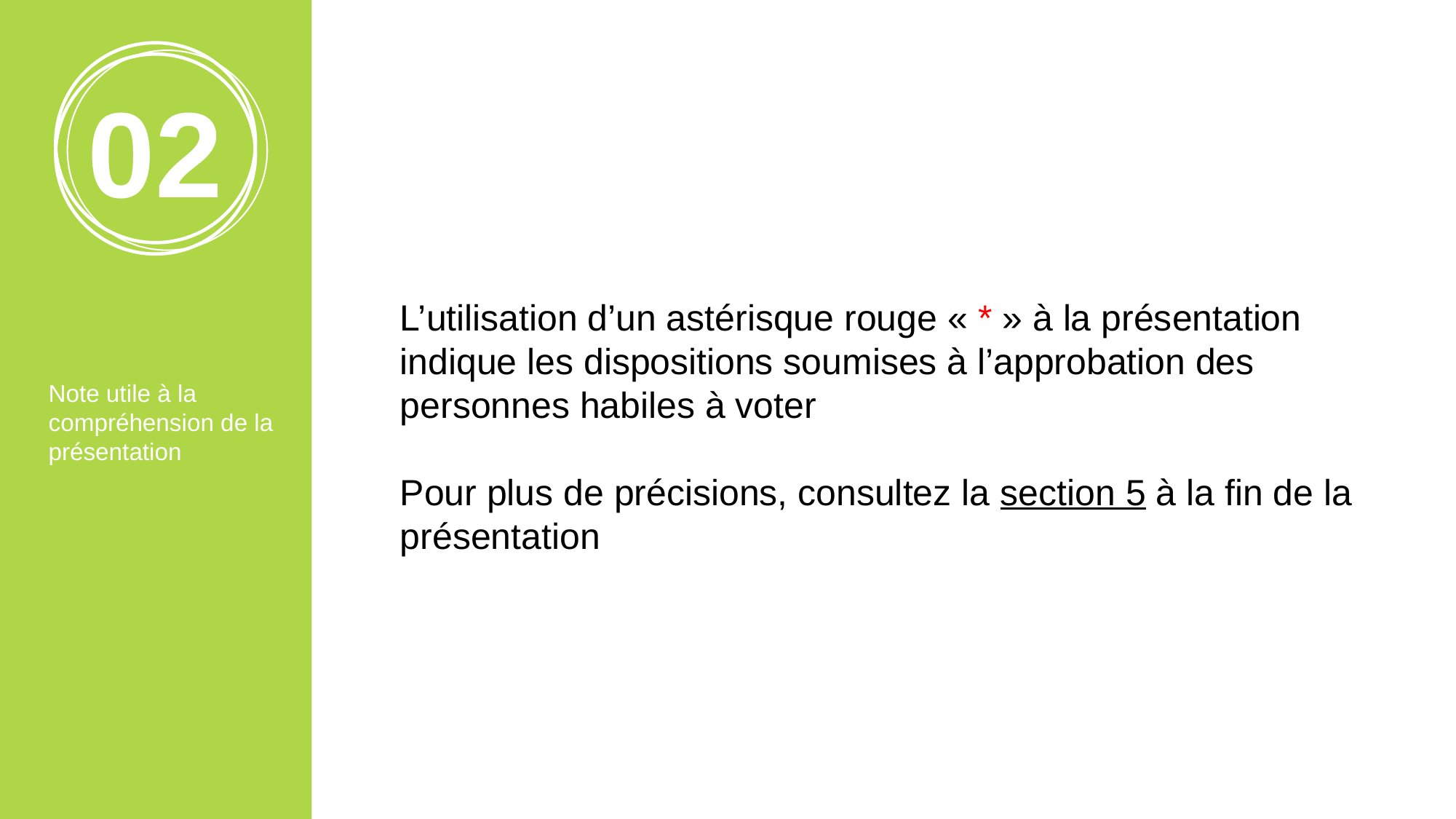

02
L’utilisation d’un astérisque rouge « * » à la présentation indique les dispositions soumises à l’approbation des personnes habiles à voter

Pour plus de précisions, consultez la section 5 à la fin de la présentation

Note utile à la compréhension de la présentation